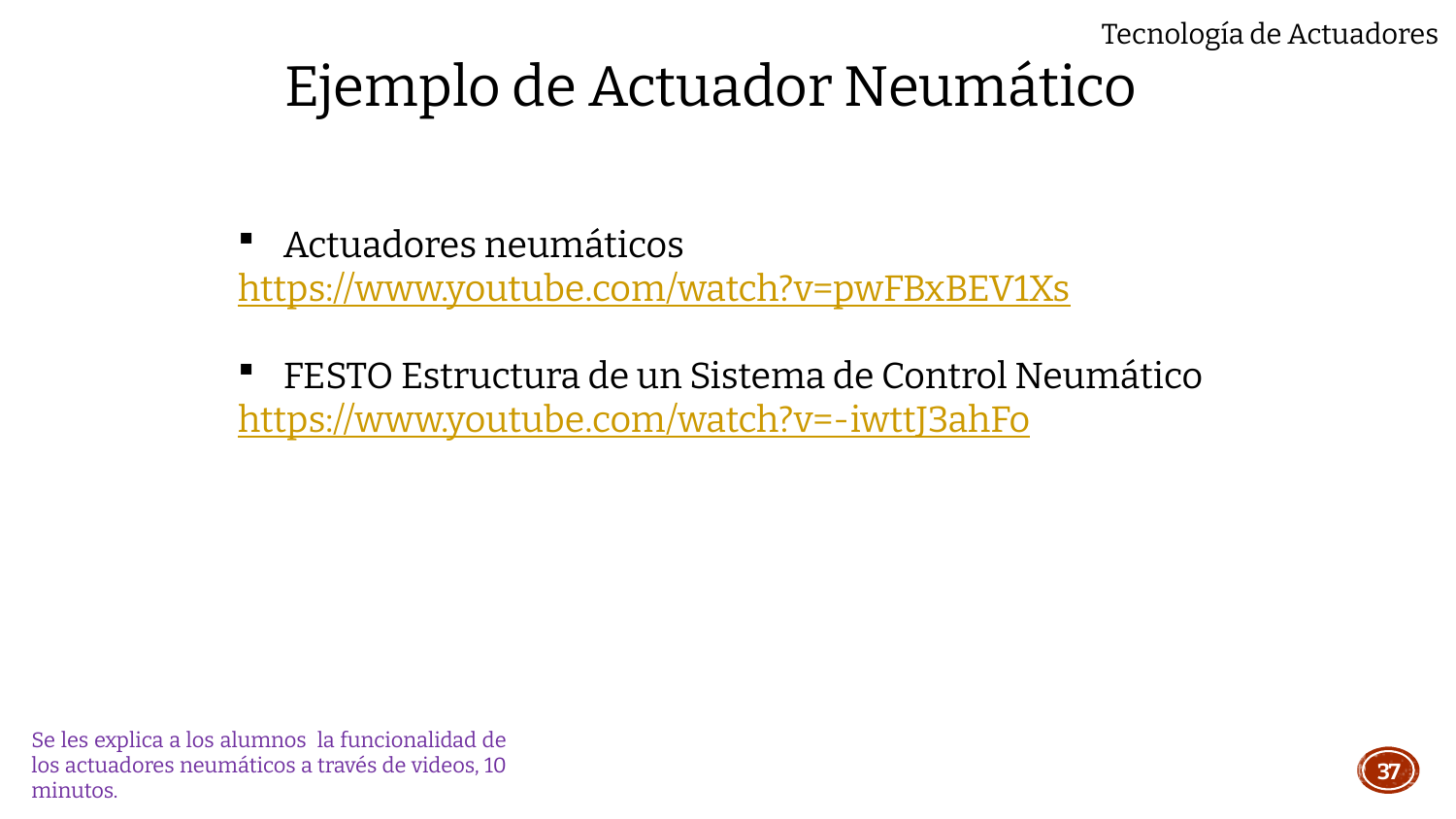

Tecnología de Actuadores
Ejemplo de Actuador Neumático
Actuadores neumáticos
https://www.youtube.com/watch?v=pwFBxBEV1Xs

FESTO Estructura de un Sistema de Control Neumático
https://www.youtube.com/watch?v=-iwttJ3ahFo

Se les explica a los alumnos  la funcionalidad de los actuadores neumáticos a través de videos, 10 minutos.
37